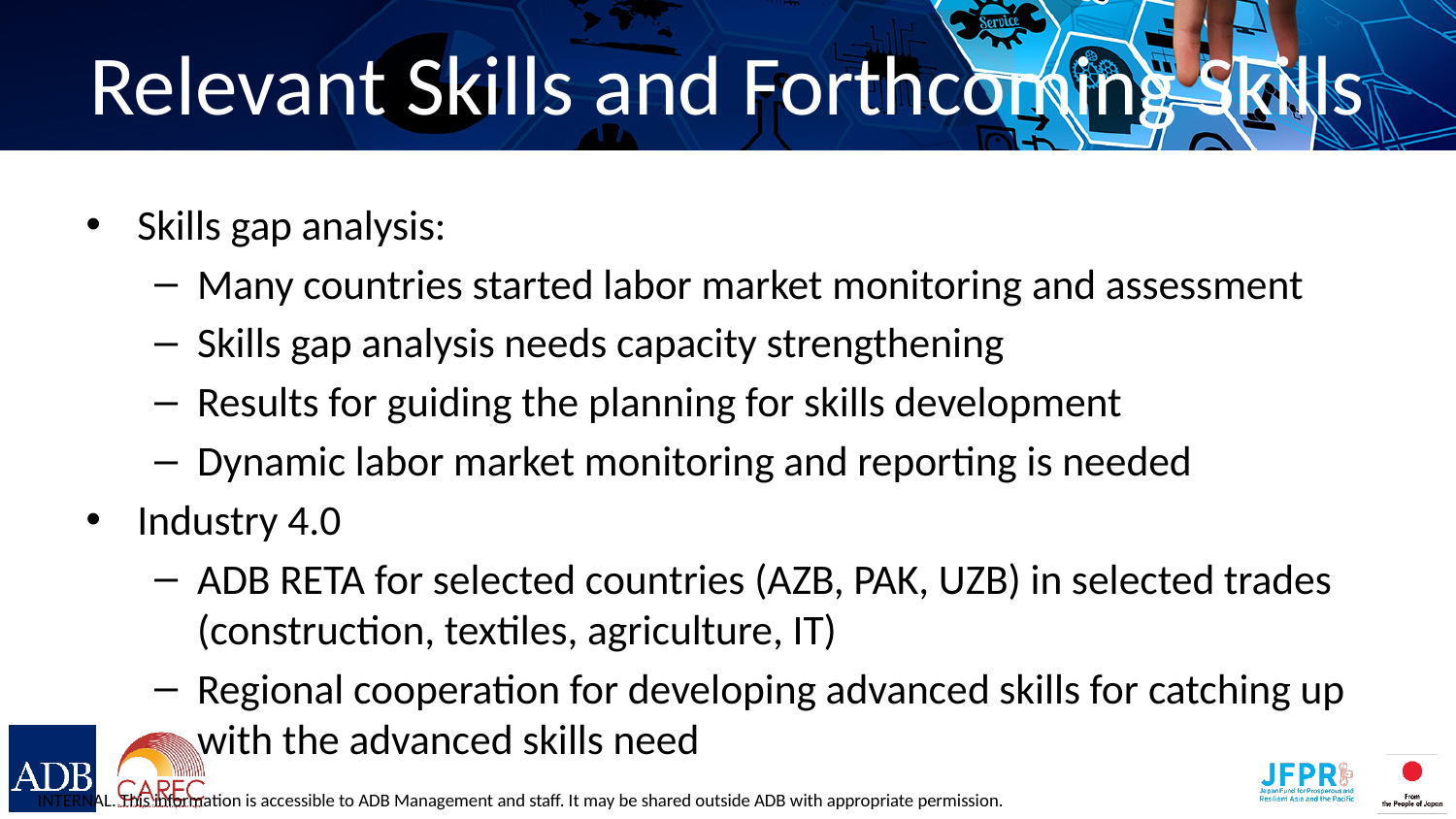

# Relevant Skills and Forthcoming Skills
Skills gap analysis:
Many countries started labor market monitoring and assessment
Skills gap analysis needs capacity strengthening
Results for guiding the planning for skills development
Dynamic labor market monitoring and reporting is needed
Industry 4.0
ADB RETA for selected countries (AZB, PAK, UZB) in selected trades (construction, textiles, agriculture, IT)
Regional cooperation for developing advanced skills for catching up with the advanced skills need